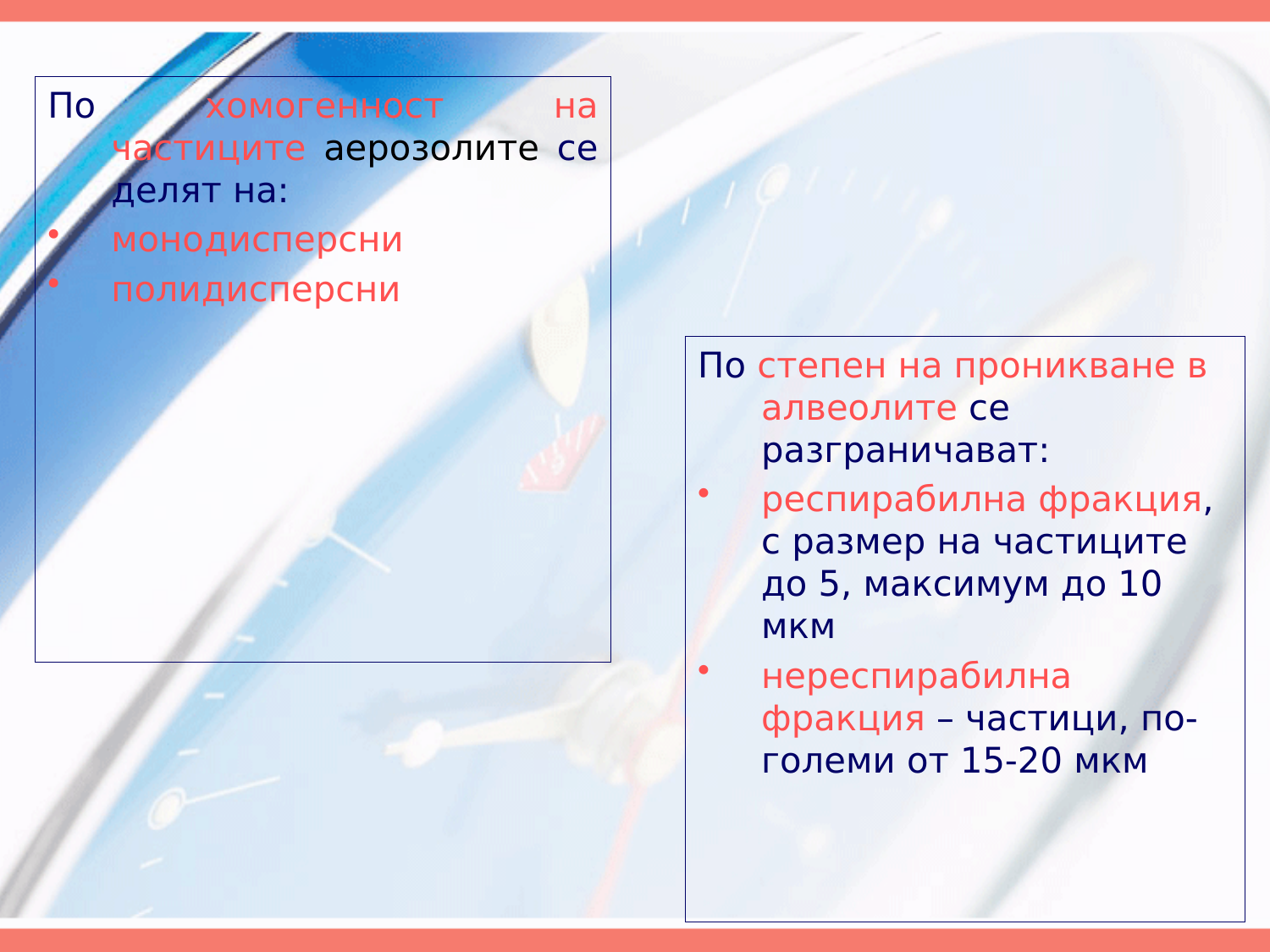

По хомогенност на частиците аерозолите се делят на:
монодисперсни
полидисперсни

По степен на проникване в алвеолите се разграничават:
респирабилна фракция, с размер на частиците до 5, максимум до 10 мкм
нереспирабилна фракция – частици, по-големи от 15-20 мкм